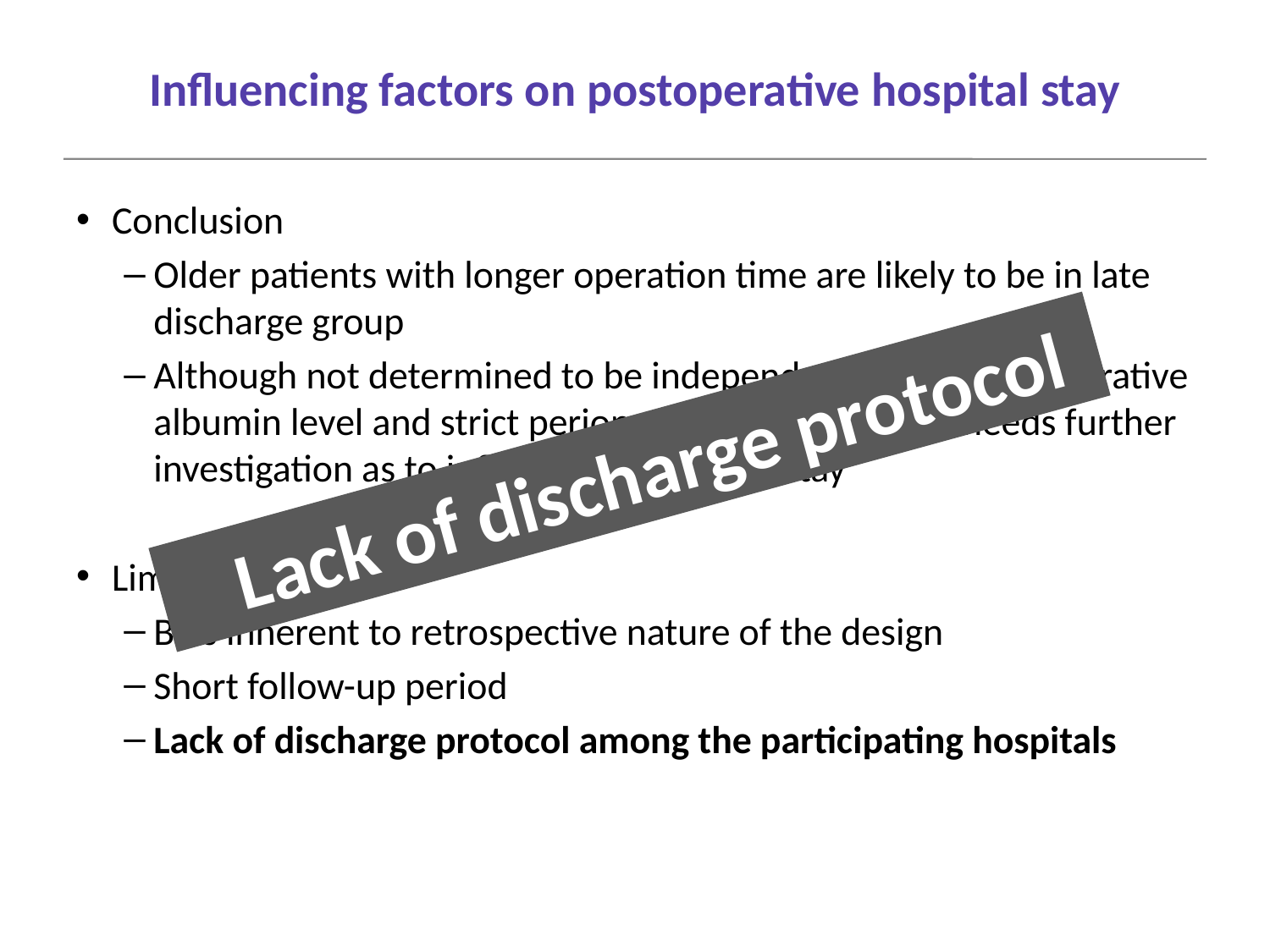

# Influencing factors on postoperative hospital stay
Conclusion
Older patients with longer operation time are likely to be in late discharge group
Although not determined to be independent factors, preoperative albumin level and strict perioperative sugar control needs further investigation as to influence on hospital stay

Limitations
Bias inherent to retrospective nature of the design
Short follow-up period
Lack of discharge protocol among the participating hospitals

Lack of discharge protocol